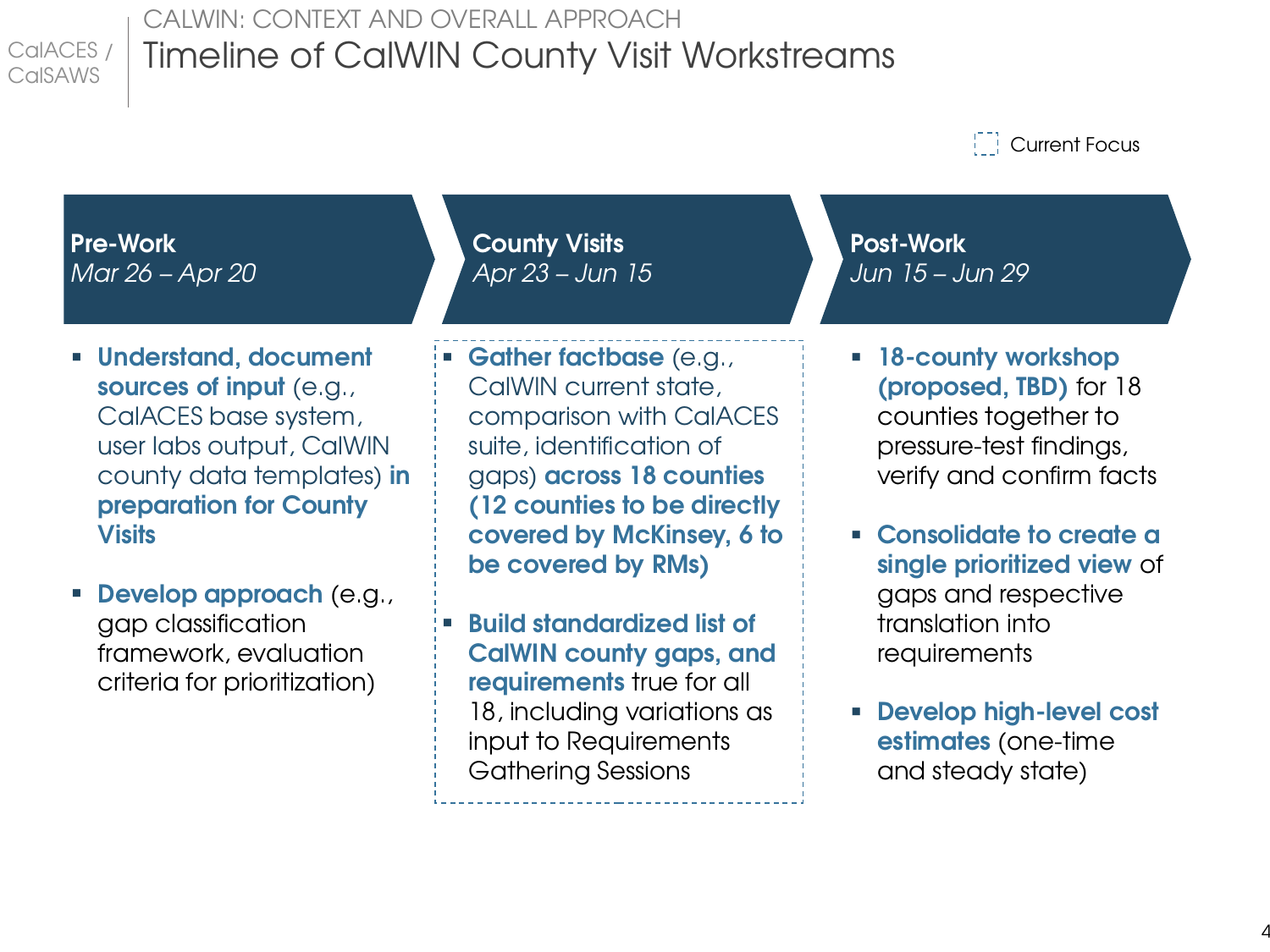

CALWIN: CONTEXT and overall approach
# Timeline of CalWIN County Visit Workstreams
Current Focus

Pre-Work
Mar 26 – Apr 20

County Visits
Apr 23 – Jun 15

Post-Work
Jun 15 – Jun 29

Understand, document sources of input (e.g., CalACES base system, user labs output, CalWIN county data templates) in preparation for County Visits

Develop approach (e.g., gap classification framework, evaluation criteria for prioritization)
Gather factbase (e.g., CalWIN current state, comparison with CalACES suite, identification of gaps) across 18 counties (12 counties to be directly covered by McKinsey, 6 to be covered by RMs)

Build standardized list of CalWIN county gaps, and requirements true for all 18, including variations as input to Requirements Gathering Sessions
18-county workshop (proposed, TBD) for 18 counties together to pressure-test findings, verify and confirm facts

Consolidate to create a single prioritized view of gaps and respective translation into requirements

Develop high-level cost estimates (one-time and steady state)